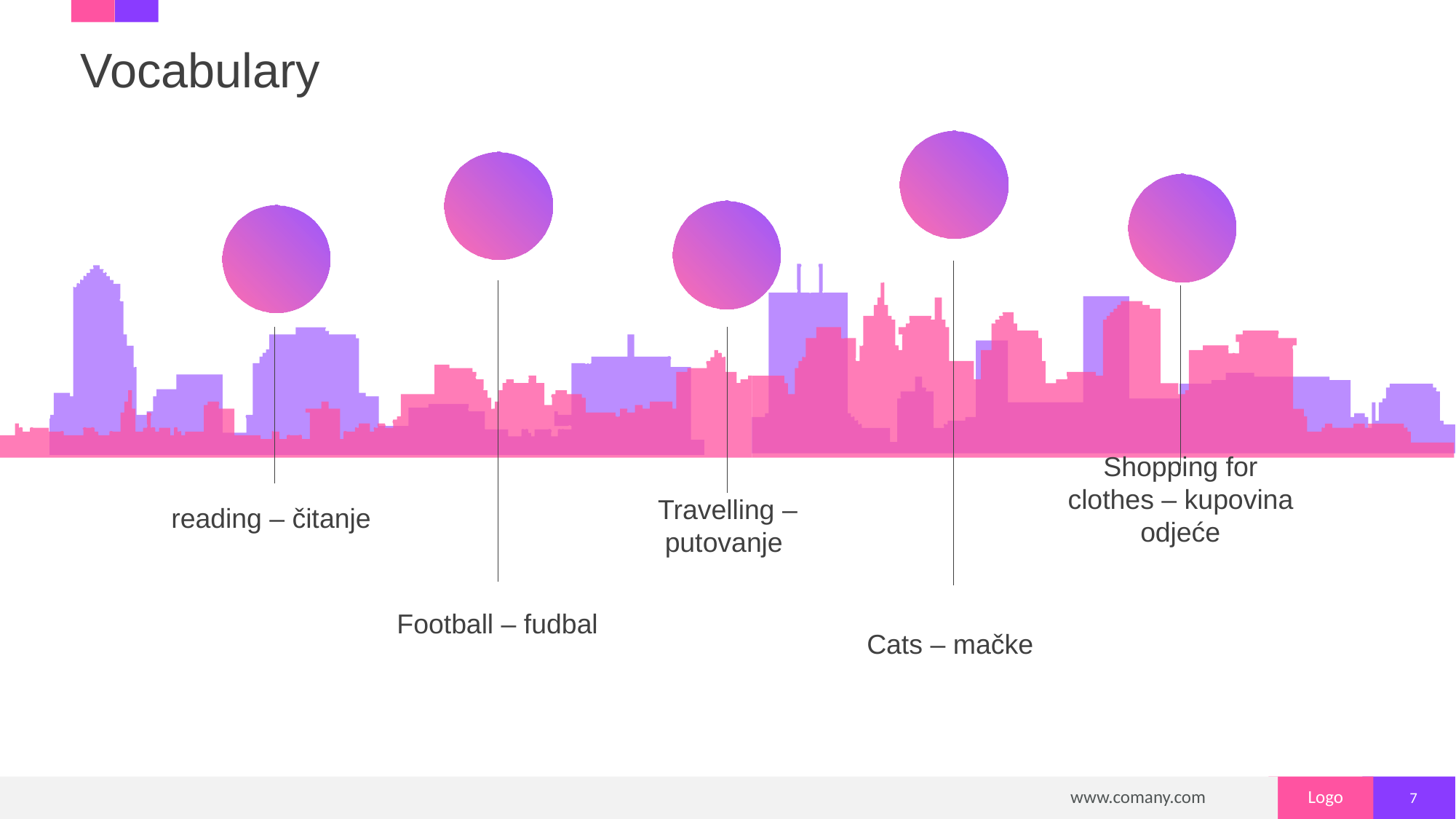

# Vocabulary

Shopping for clothes – kupovina odjeće
reading – čitanje
Travelling – putovanje
Football – fudbal
Cats – mačke
7